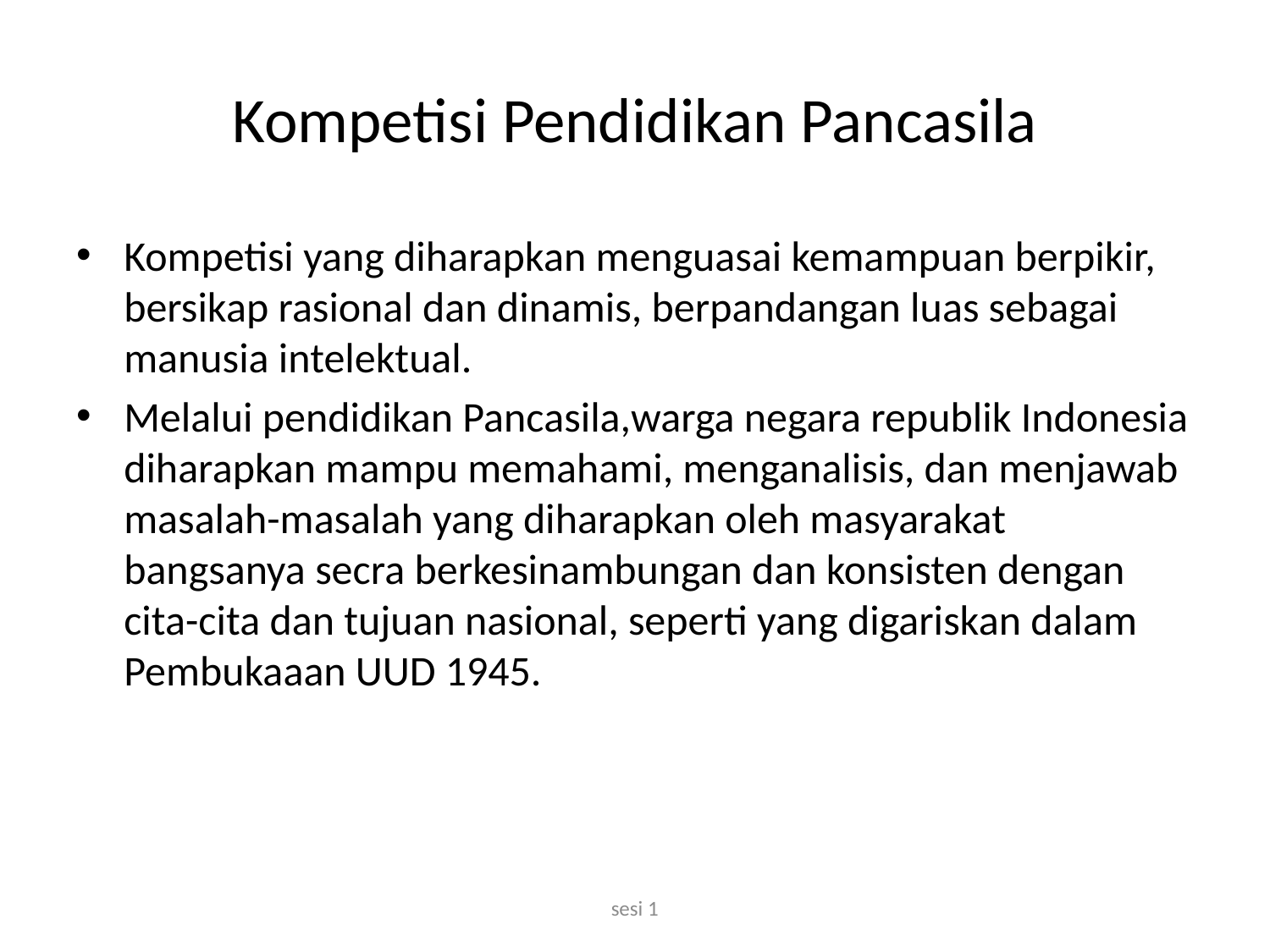

# Kompetisi Pendidikan Pancasila
Kompetisi yang diharapkan menguasai kemampuan berpikir, bersikap rasional dan dinamis, berpandangan luas sebagai manusia intelektual.
Melalui pendidikan Pancasila,warga negara republik Indonesia diharapkan mampu memahami, menganalisis, dan menjawab masalah-masalah yang diharapkan oleh masyarakat bangsanya secra berkesinambungan dan konsisten dengan cita-cita dan tujuan nasional, seperti yang digariskan dalam Pembukaaan UUD 1945.
sesi 1